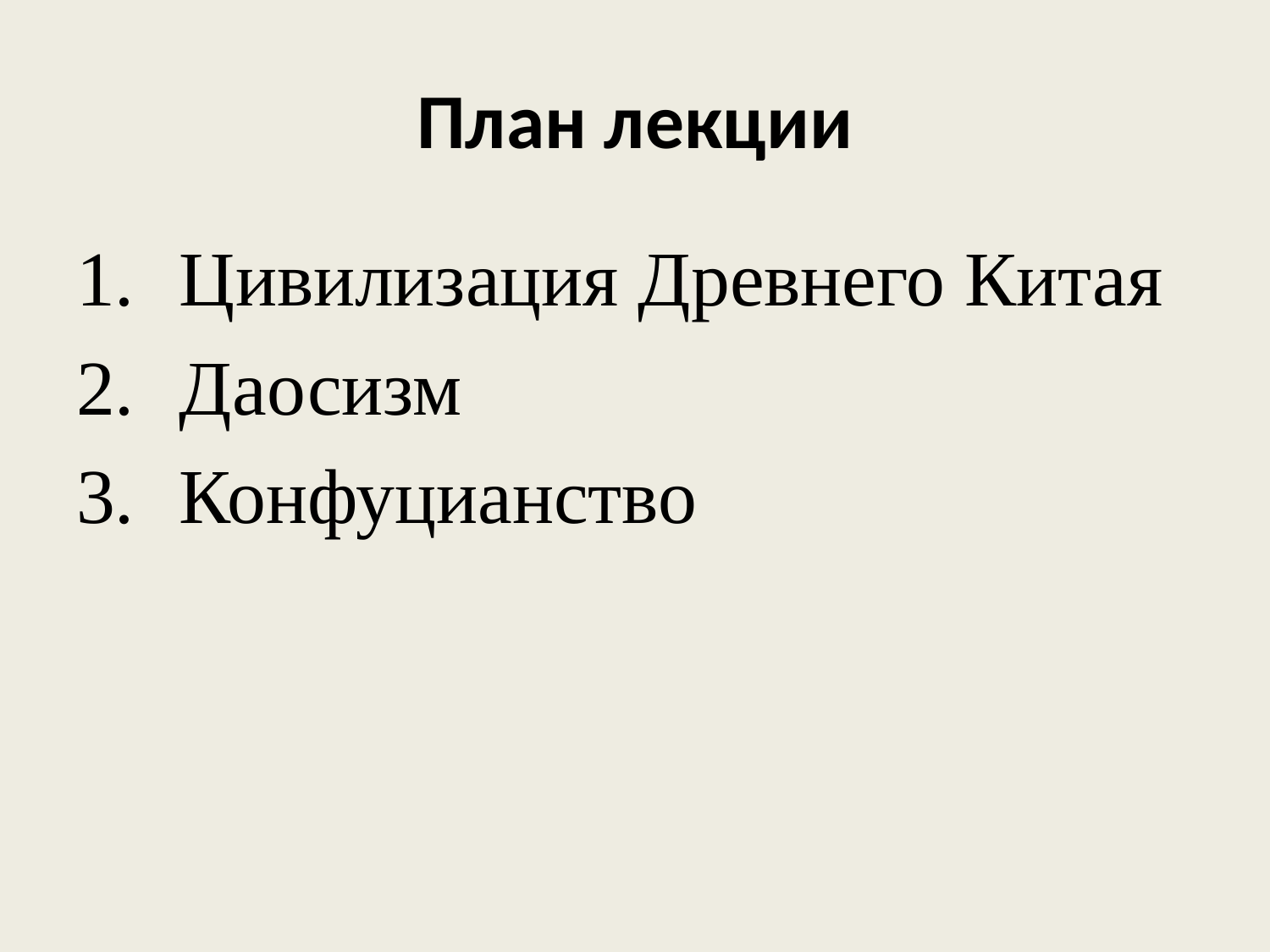

# План лекции
Цивилизация Древнего Китая
Даосизм
Конфуцианство